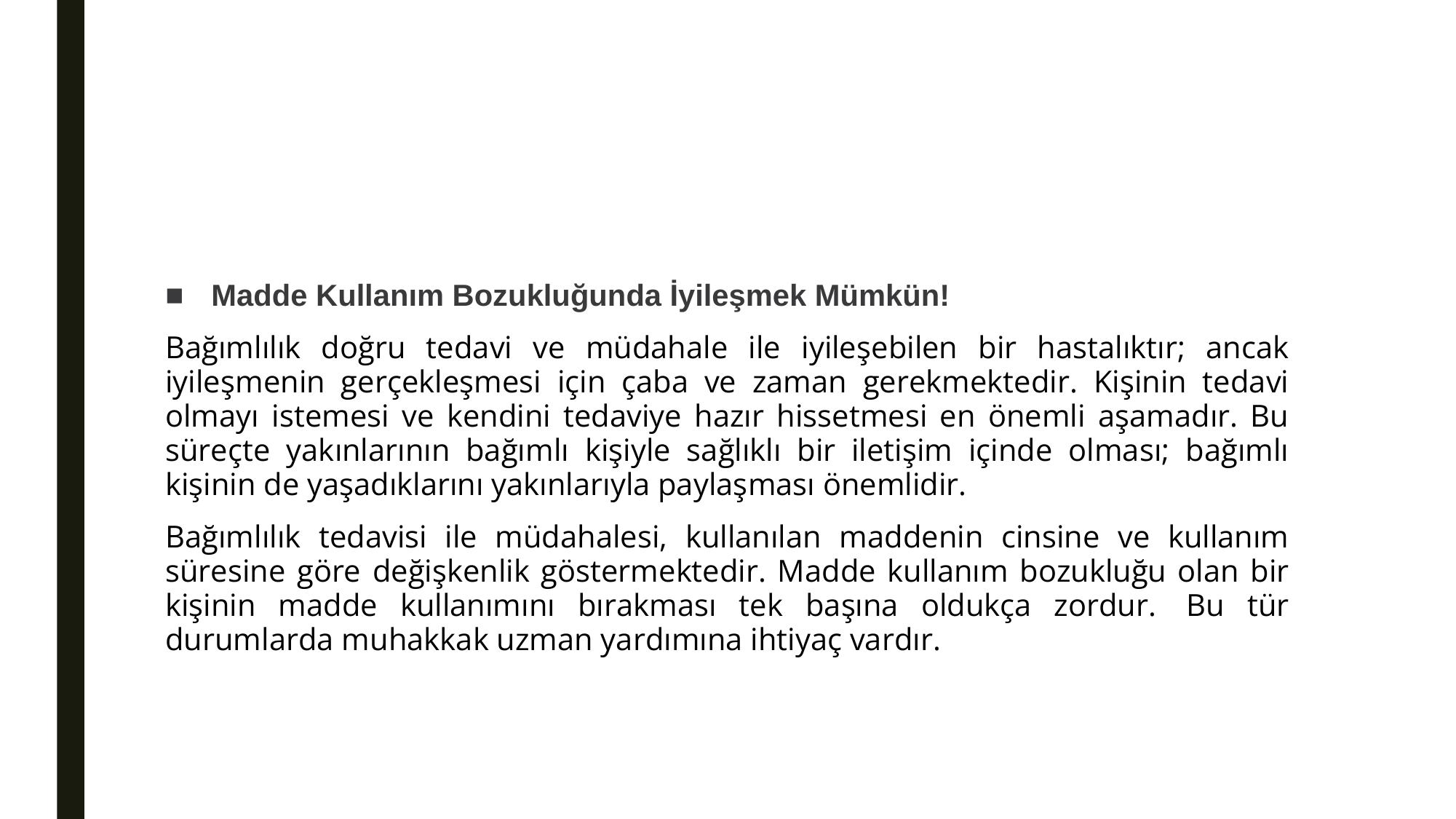

Madde Kullanım Bozukluğunda İyileşmek Mümkün!
Bağımlılık doğru tedavi ve müdahale ile iyileşebilen bir hastalıktır; ancak iyileşmenin gerçekleşmesi için çaba ve zaman gerekmektedir. Kişinin tedavi olmayı istemesi ve kendini tedaviye hazır hissetmesi en önemli aşamadır. Bu süreçte yakınlarının bağımlı kişiyle sağlıklı bir iletişim içinde olması; bağımlı kişinin de yaşadıklarını yakınlarıyla paylaşması önemlidir.
Bağımlılık tedavisi ile müdahalesi, kullanılan maddenin cinsine ve kullanım süresine göre değişkenlik göstermektedir. Madde kullanım bozukluğu olan bir kişinin madde kullanımını bırakması tek başına oldukça zordur.  Bu tür durumlarda muhakkak uzman yardımına ihtiyaç vardır.